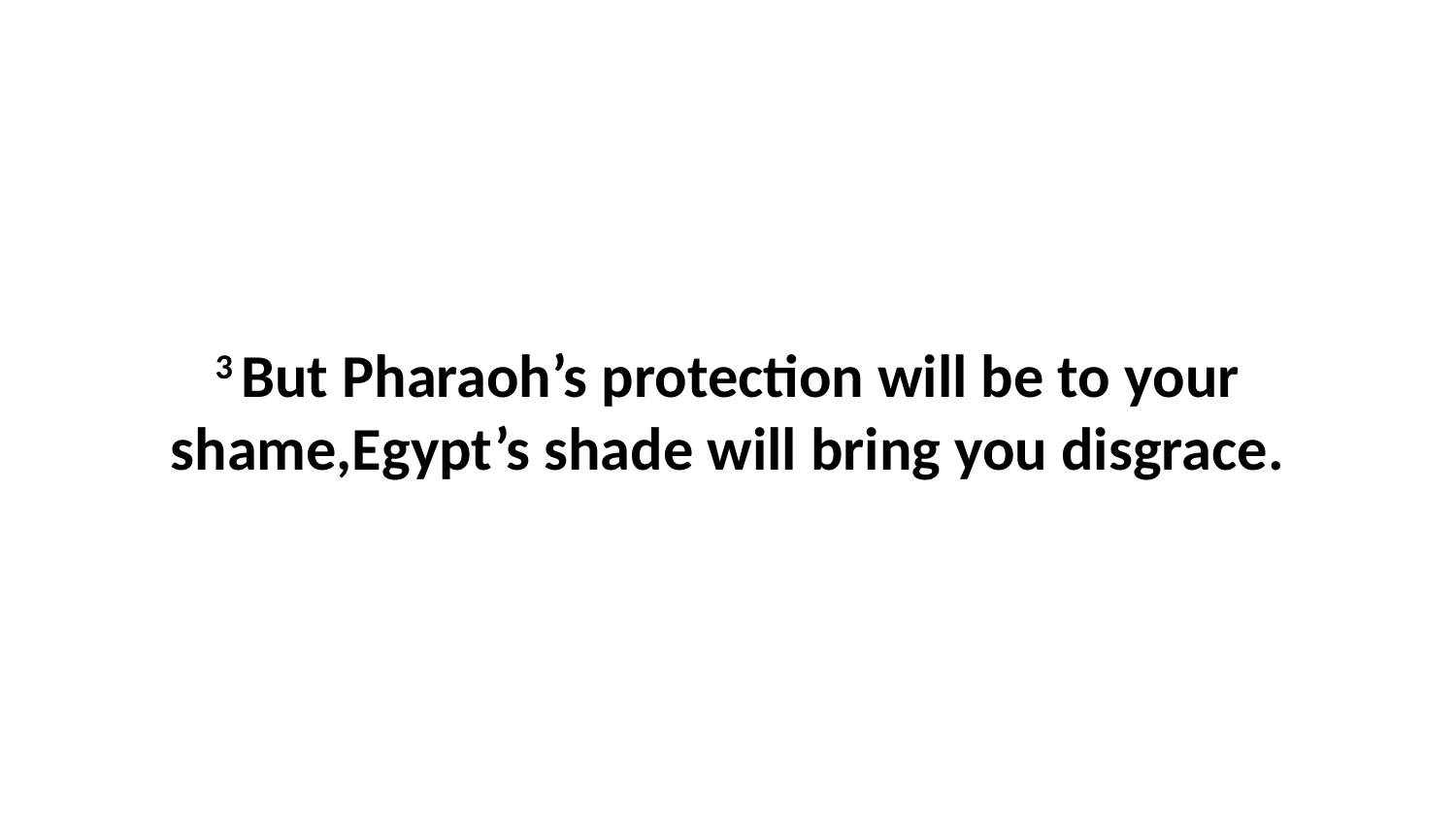

3 But Pharaoh’s protection will be to your shame,Egypt’s shade will bring you disgrace.